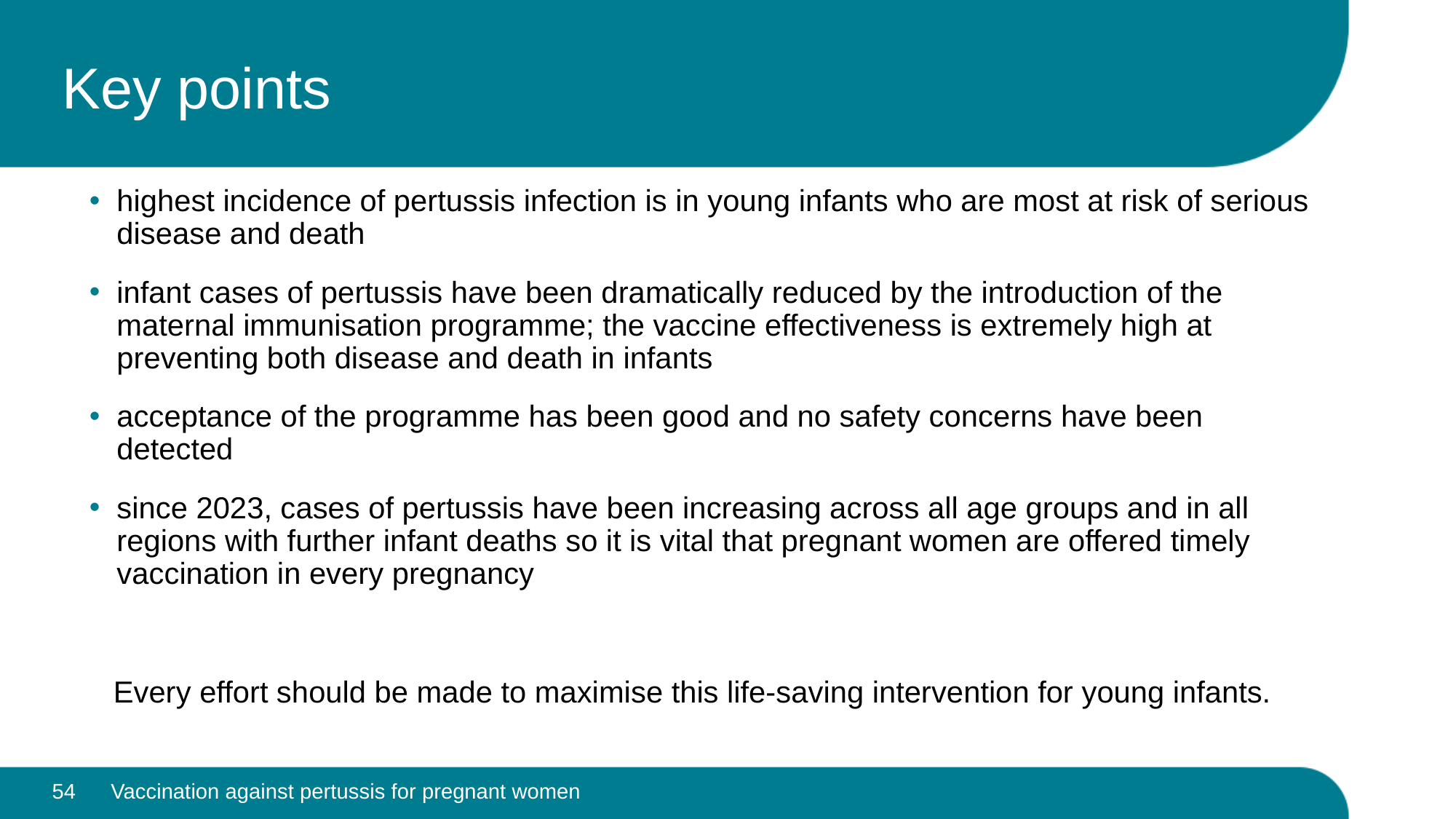

# Key points
highest incidence of pertussis infection is in young infants who are most at risk of serious disease and death
infant cases of pertussis have been dramatically reduced by the introduction of the maternal immunisation programme; the vaccine effectiveness is extremely high at preventing both disease and death in infants
acceptance of the programme has been good and no safety concerns have been detected
since 2023, cases of pertussis have been increasing across all age groups and in all regions with further infant deaths so it is vital that pregnant women are offered timely vaccination in every pregnancy

Every effort should be made to maximise this life-saving intervention for young infants.

54
Vaccination against pertussis for pregnant women